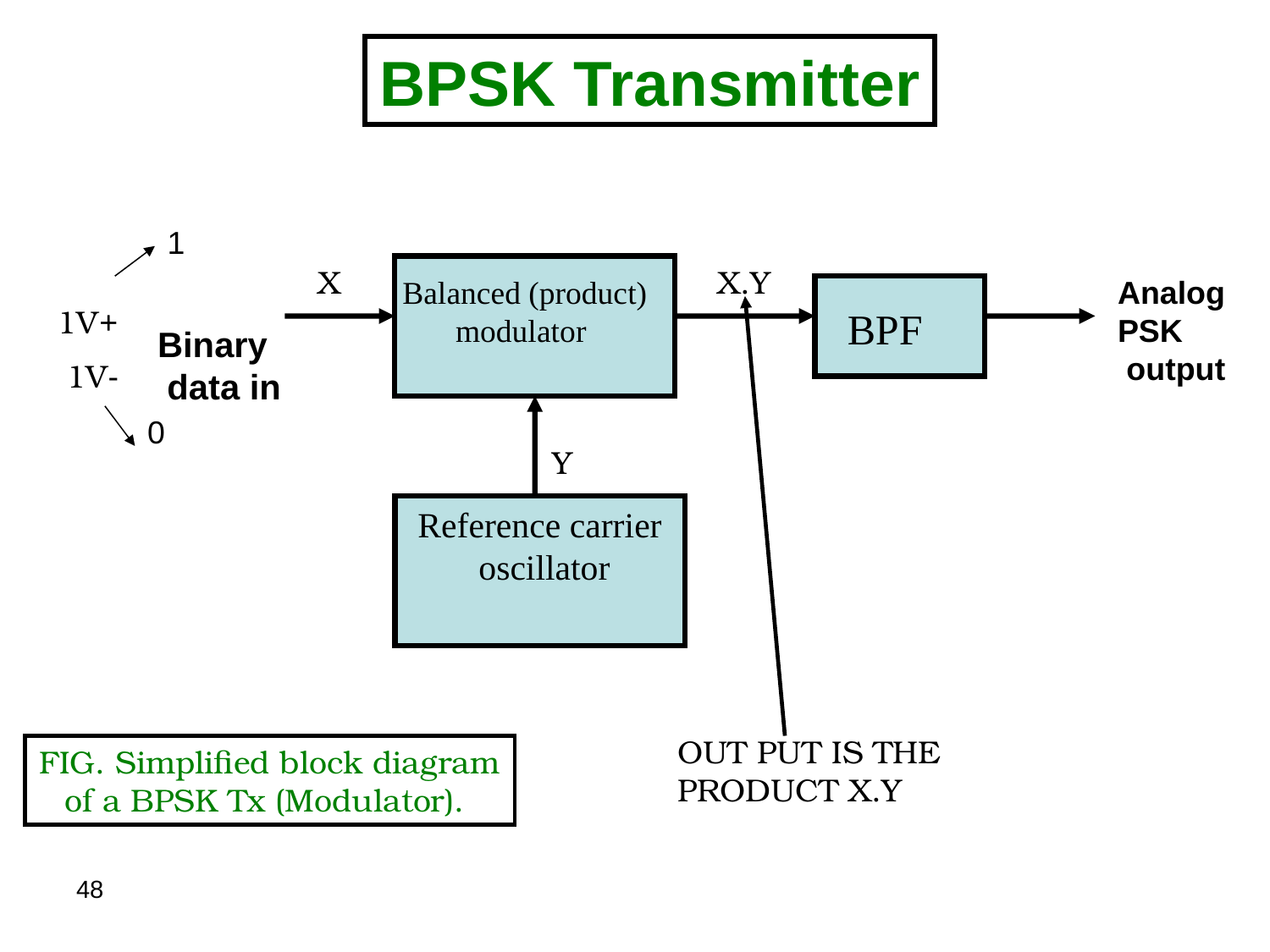

BPSK Transmitter
1

X

X.Y

Balanced (product) modulator

Analog PSK output

BPF

Binary data in

0
Y

Reference carrier oscillator
+1V
-1V

OUT PUT IS THE PRODUCT X.Y
FIG. Simplified block diagram of a BPSK Tx (Modulator).
48